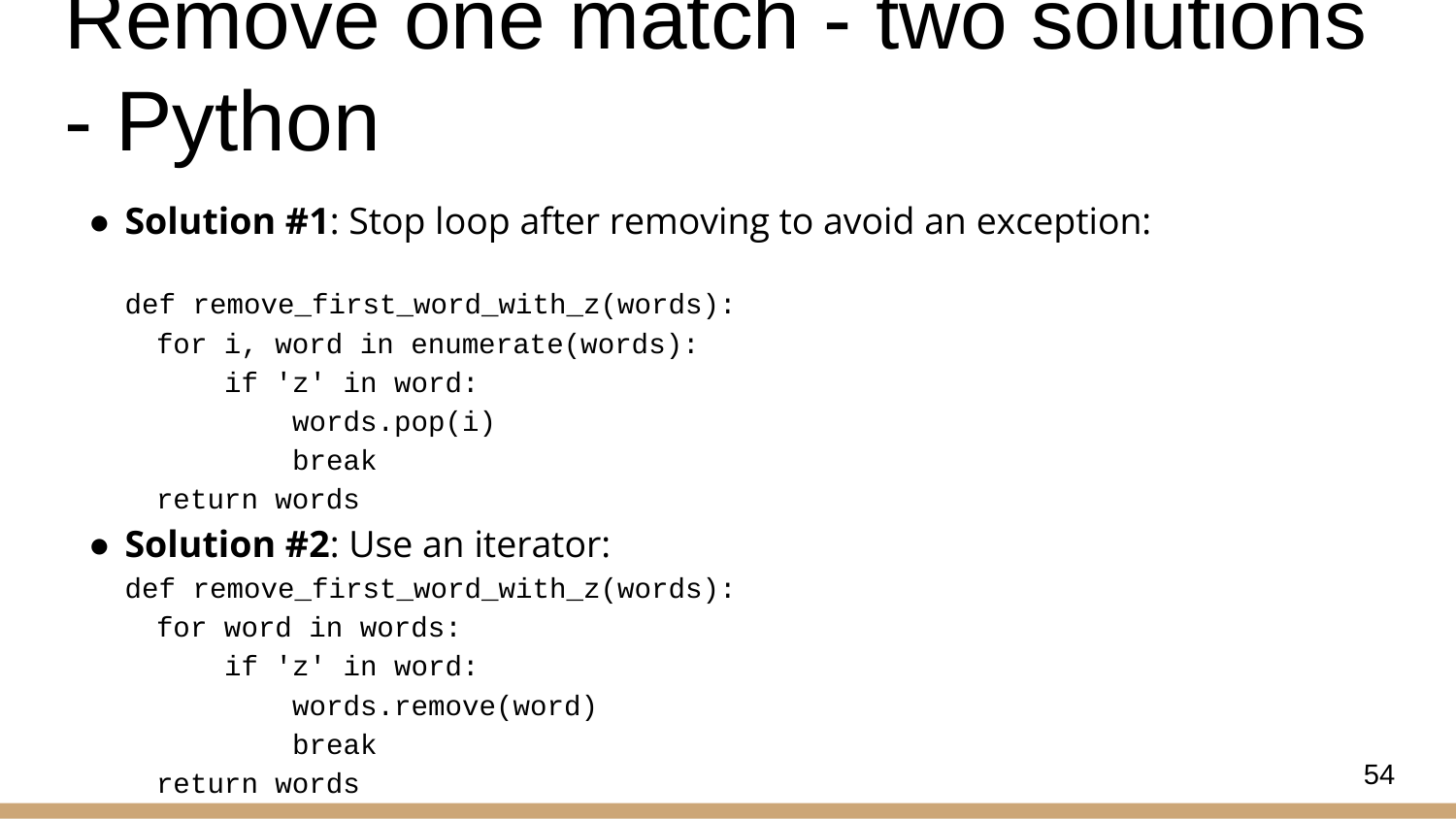

# Remove one match - two solutions - Python
Solution #1: Stop loop after removing to avoid an exception:
def remove_first_word_with_z(words):
    for i, word in enumerate(words):
        if 'z' in word:
            words.pop(i)
            break
    return words
Solution #2: Use an iterator:
def remove_first_word_with_z(words):
    for word in words:
        if 'z' in word:
            words.remove(word)
            break
    return words
54